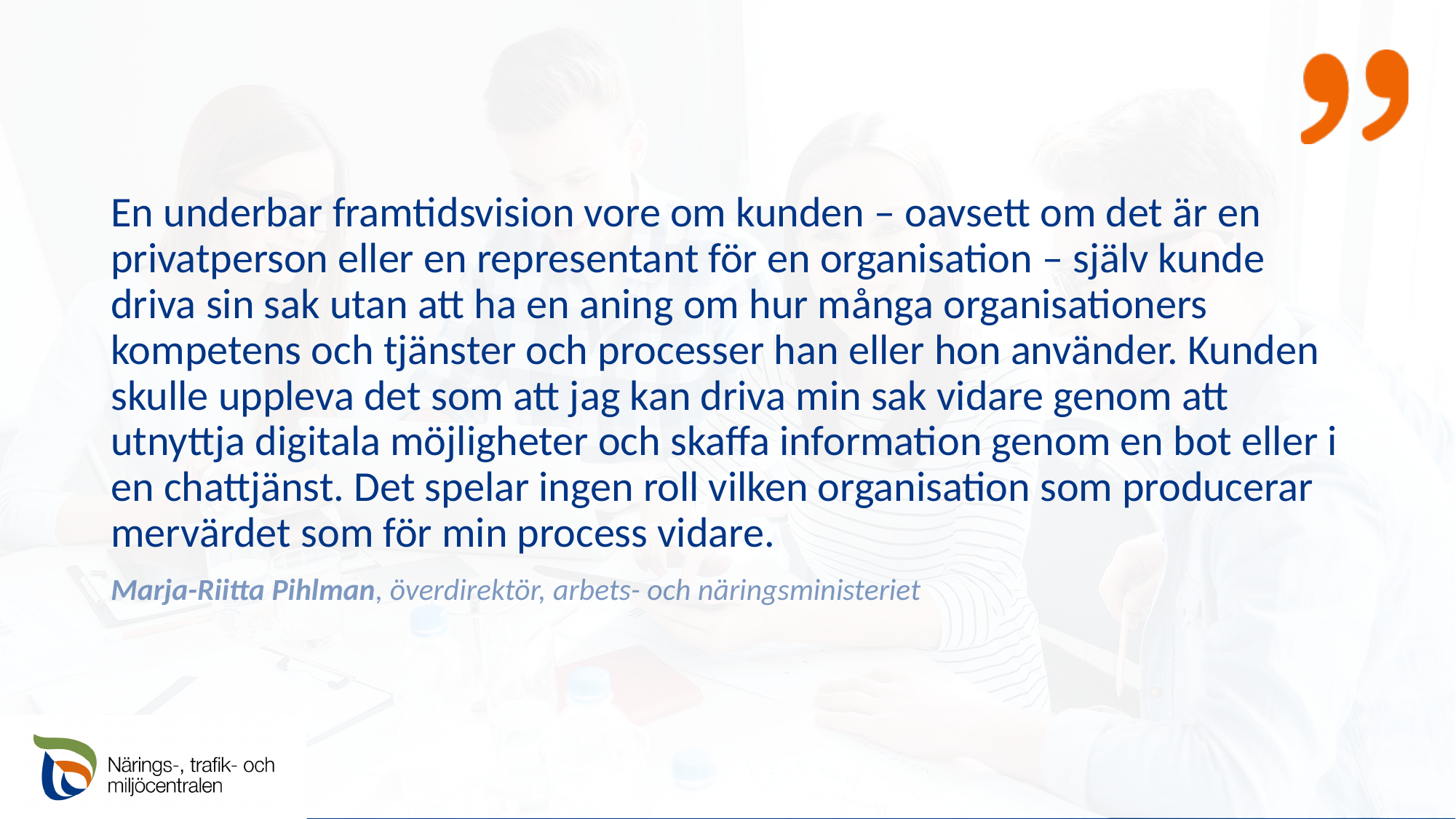

En underbar framtidsvision vore om kunden – oavsett om det är en privatperson eller en representant för en organisation – själv kunde driva sin sak utan att ha en aning om hur många organisationers kompetens och tjänster och processer han eller hon använder. Kunden skulle uppleva det som att jag kan driva min sak vidare genom att utnyttja digitala möjligheter och skaffa information genom en bot eller i en chattjänst. Det spelar ingen roll vilken organisation som producerar mervärdet som för min process vidare.
Marja-Riitta Pihlman, överdirektör, arbets- och näringsministeriet